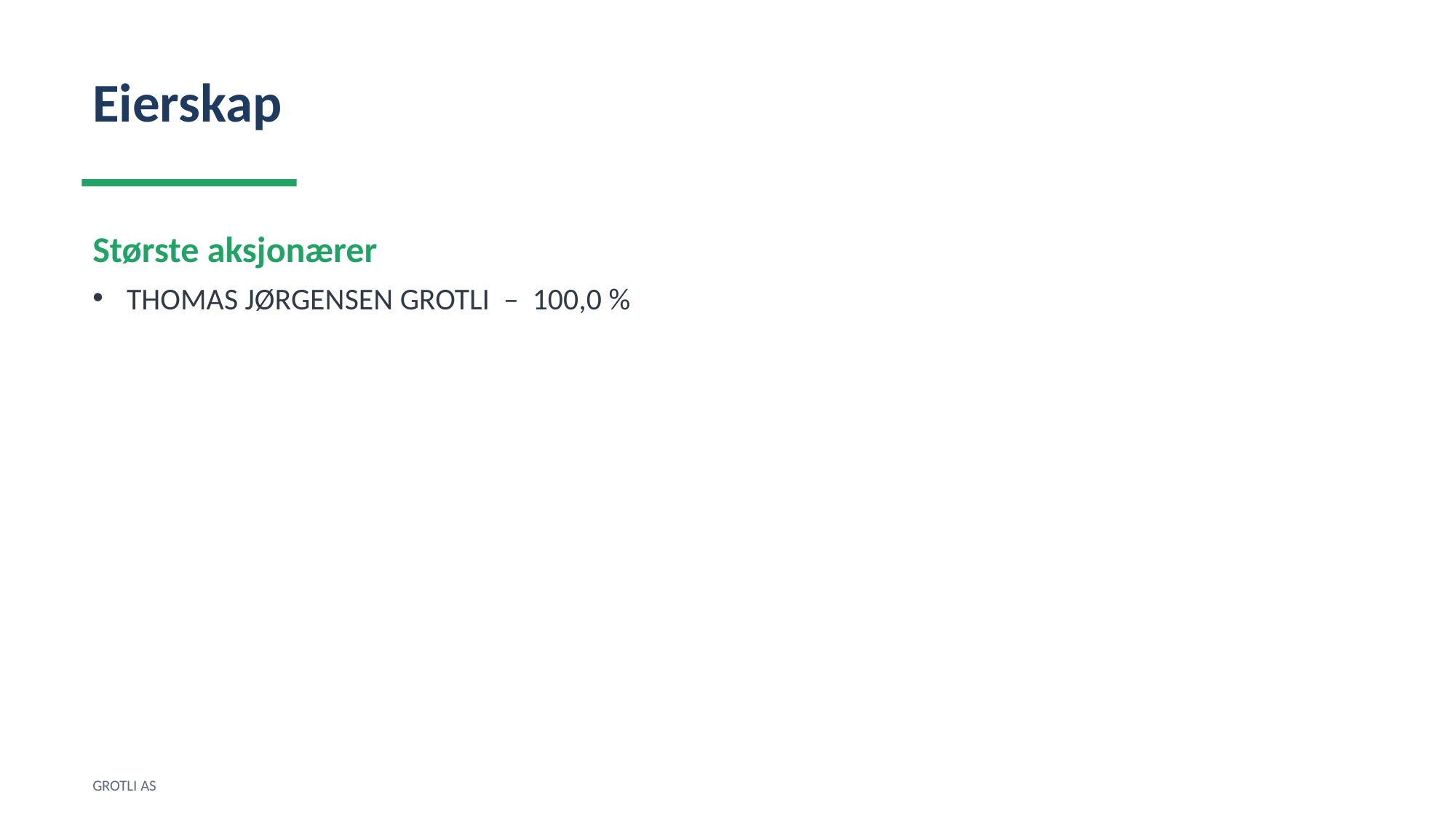

Eierskap

Største aksjonærer
THOMAS JØRGENSEN GROTLI  –  100,0 %
GROTLI AS